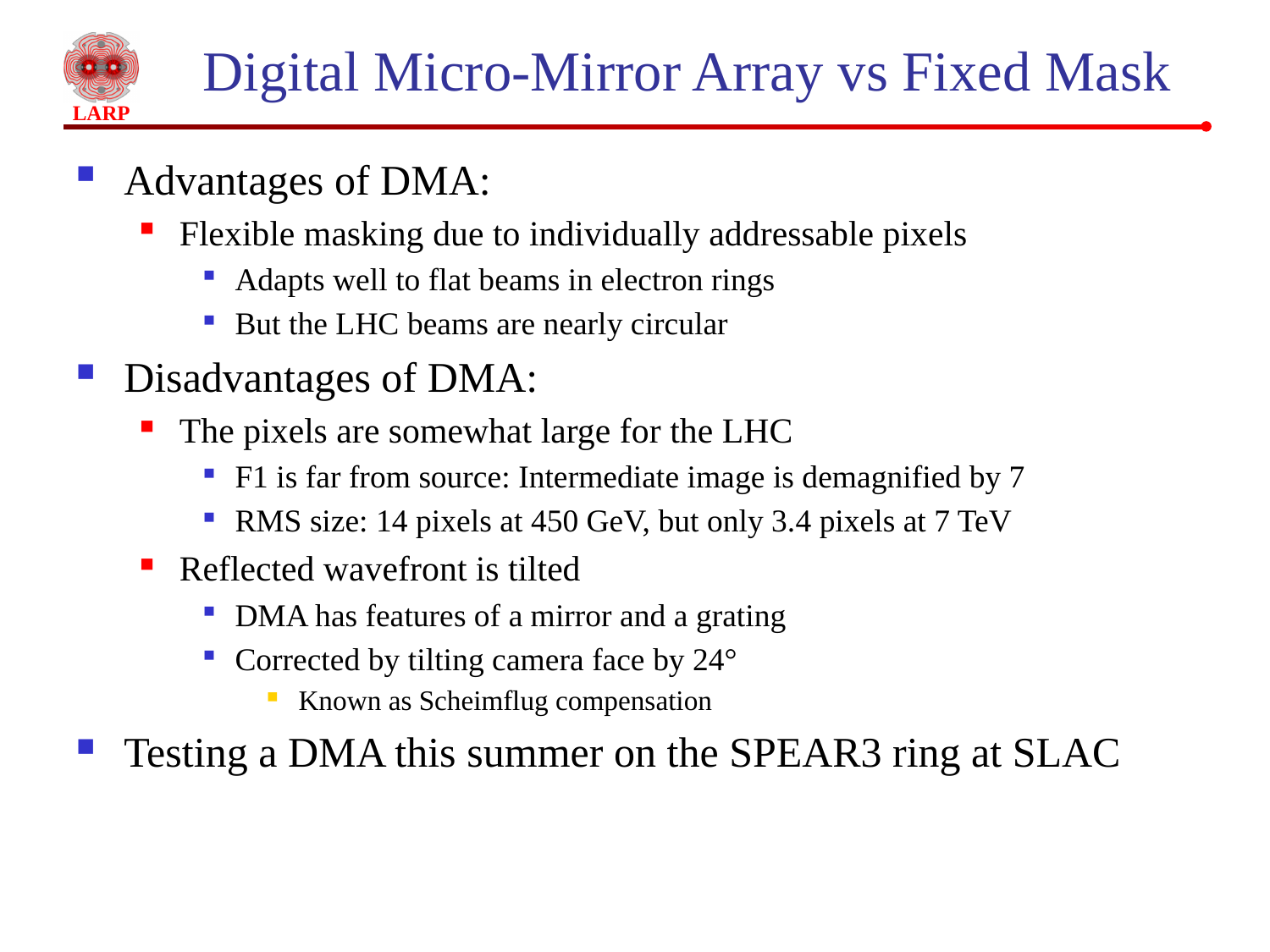

# Digital Micro-Mirror Array vs Fixed Mask
Advantages of DMA:
Flexible masking due to individually addressable pixels
Adapts well to flat beams in electron rings
But the LHC beams are nearly circular
Disadvantages of DMA:
The pixels are somewhat large for the LHC
F1 is far from source: Intermediate image is demagnified by 7
RMS size: 14 pixels at 450 GeV, but only 3.4 pixels at 7 TeV
Reflected wavefront is tilted
DMA has features of a mirror and a grating
Corrected by tilting camera face by 24°
Known as Scheimflug compensation
Testing a DMA this summer on the SPEAR3 ring at SLAC